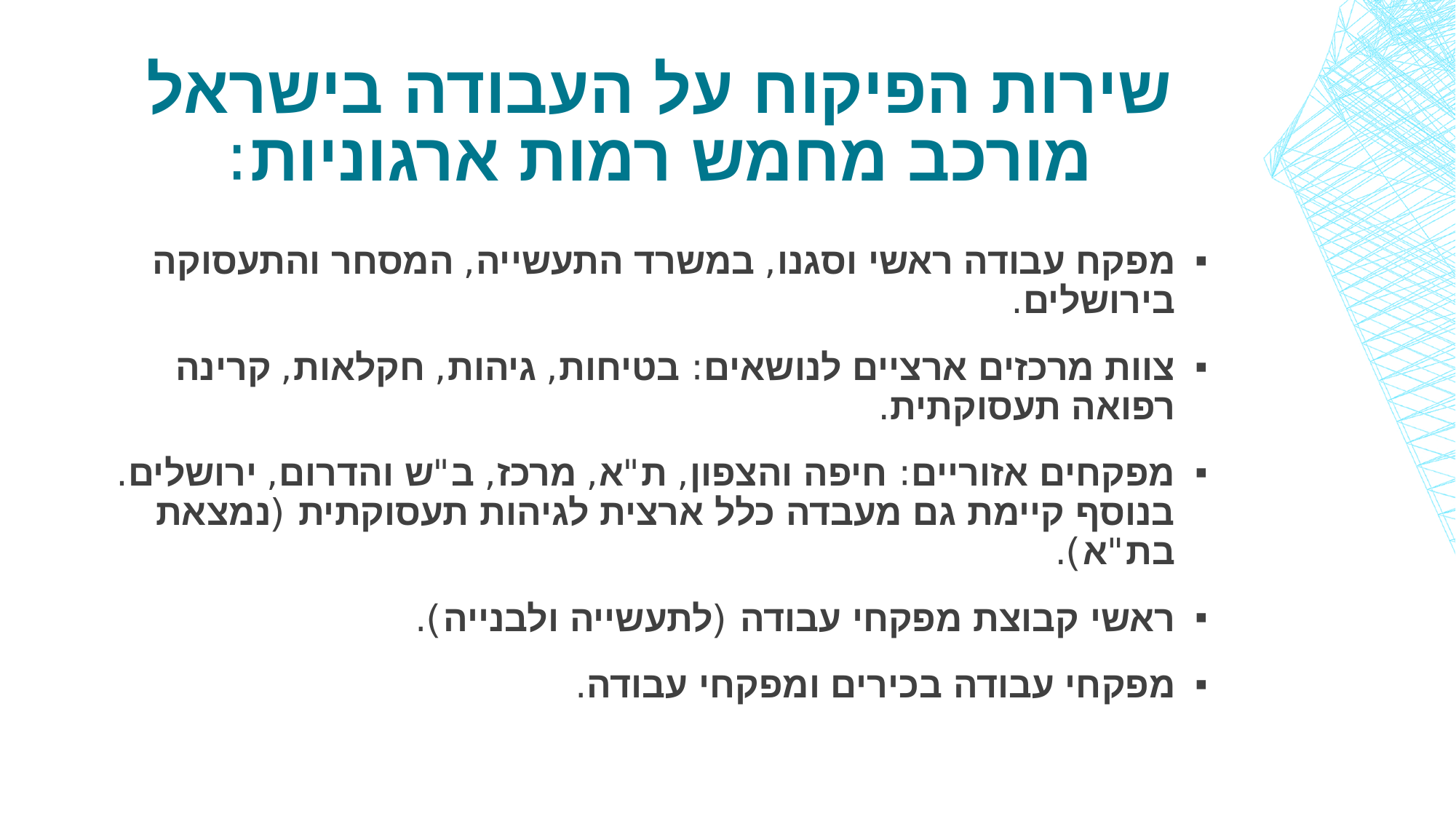

# שירות הפיקוח על העבודה בישראל מורכב מחמש רמות ארגוניות:
מפקח עבודה ראשי וסגנו, במשרד התעשייה, המסחר והתעסוקה בירושלים.
צוות מרכזים ארציים לנושאים: בטיחות, גיהות, חקלאות, קרינה רפואה תעסוקתית.
מפקחים אזוריים: חיפה והצפון, ת"א, מרכז, ב"ש והדרום, ירושלים. בנוסף קיימת גם מעבדה כלל ארצית לגיהות תעסוקתית (נמצאת בת"א).
ראשי קבוצת מפקחי עבודה (לתעשייה ולבנייה).
מפקחי עבודה בכירים ומפקחי עבודה.